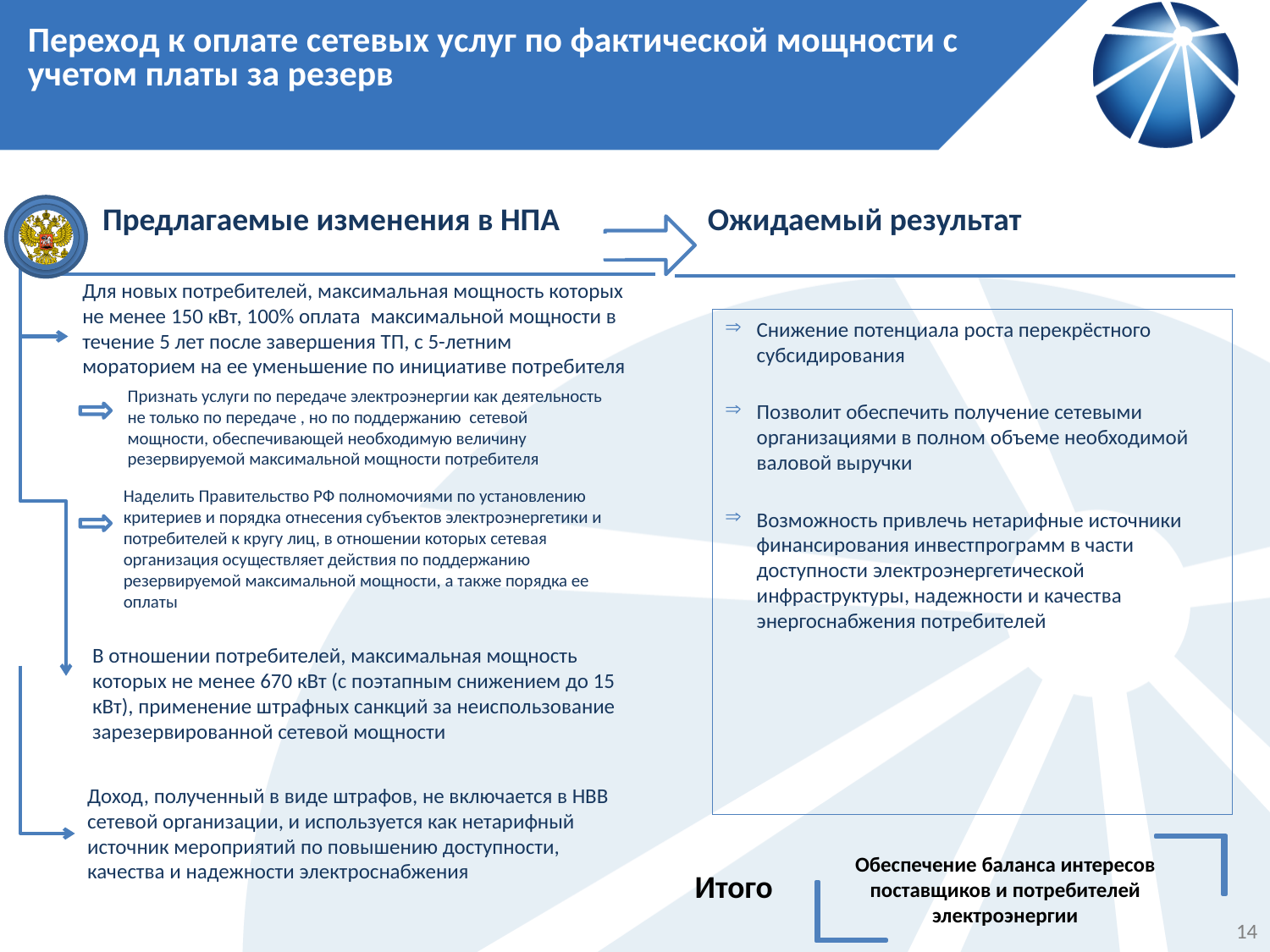

Переход к оплате сетевых услуг по фактической мощности с учетом платы за резерв
Предлагаемые изменения в НПА
Ожидаемый результат

Для новых потребителей, максимальная мощность которых не менее 150 кВт, 100% оплата  максимальной мощности в течение 5 лет после завершения ТП, с 5-летним мораторием на ее уменьшение по инициативе потребителя
Снижение потенциала роста перекрёстного субсидирования
Позволит обеспечить получение сетевыми организациями в полном объеме необходимой валовой выручки
Возможность привлечь нетарифные источники финансирования инвестпрограмм в части доступности электроэнергетической инфраструктуры, надежности и качества энергоснабжения потребителей
Признать услуги по передаче электроэнергии как деятельность не только по передаче , но по поддержанию  сетевой мощности, обеспечивающей необходимую величину резервируемой максимальной мощности потребителя

Наделить Правительство РФ полномочиями по установлению критериев и порядка отнесения субъектов электроэнергетики и потребителей к кругу лиц, в отношении которых сетевая организация осуществляет действия по поддержанию резервируемой максимальной мощности, а также порядка ее оплаты

В отношении потребителей, максимальная мощность которых не менее 670 кВт (с поэтапным снижением до 15 кВт), применение штрафных санкций за неиспользование зарезервированной сетевой мощности

Доход, полученный в виде штрафов, не включается в НВВ сетевой организации, и используется как нетарифный источник мероприятий по повышению доступности, качества и надежности электроснабжения
Обеспечение баланса интересов поставщиков и потребителей электроэнергии

Итого

14